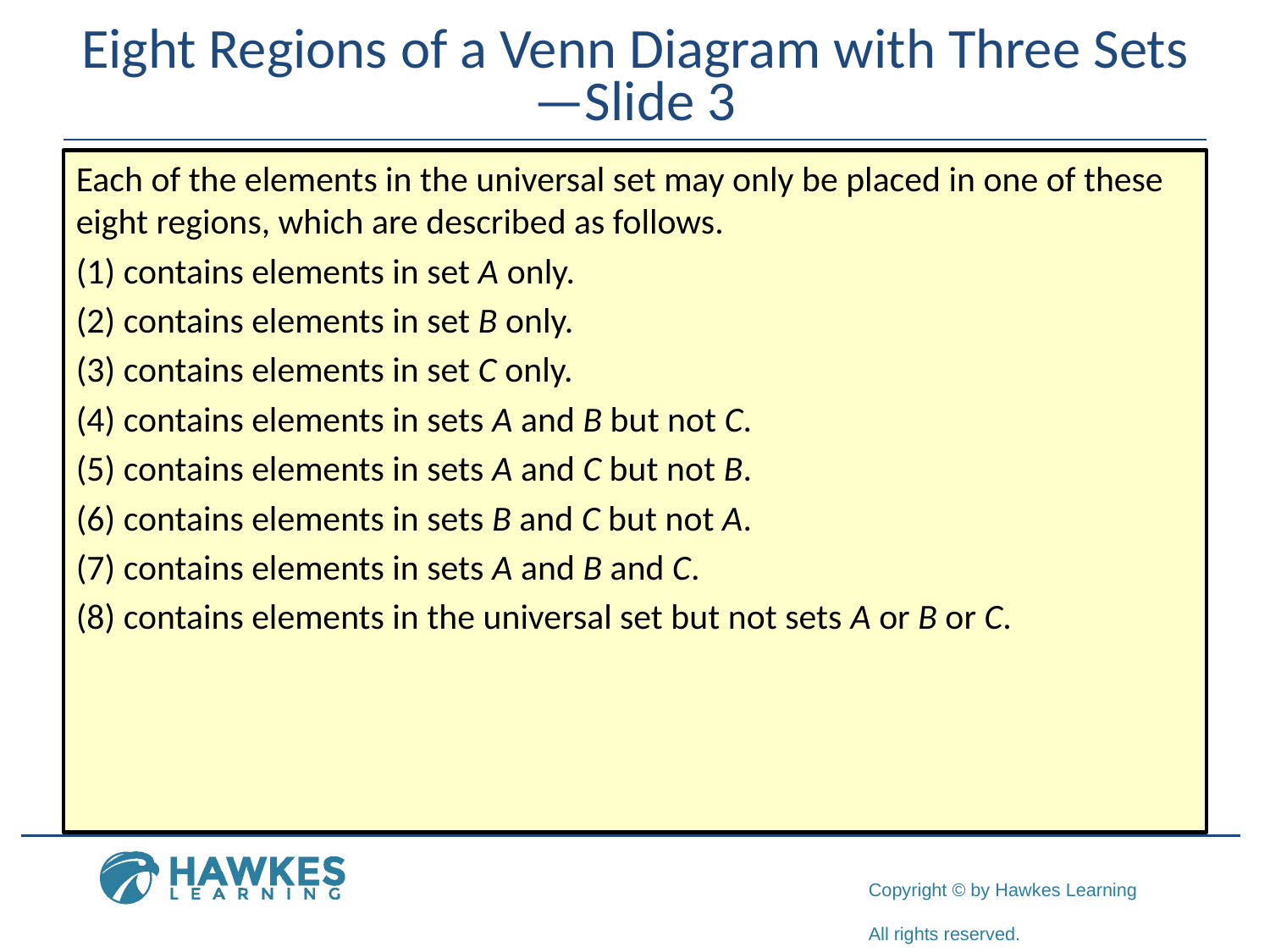

# Eight Regions of a Venn Diagram with Three Sets—Slide 3
Each of the elements in the universal set may only be placed in one of these eight regions, which are described as follows.
(1) contains elements in set A only.
(2) contains elements in set B only.
(3) contains elements in set C only.
(4) contains elements in sets A and B but not C.
(5) contains elements in sets A and C but not B.
(6) contains elements in sets B and C but not A.
(7) contains elements in sets A and B and C.
(8) contains elements in the universal set but not sets A or B or C.